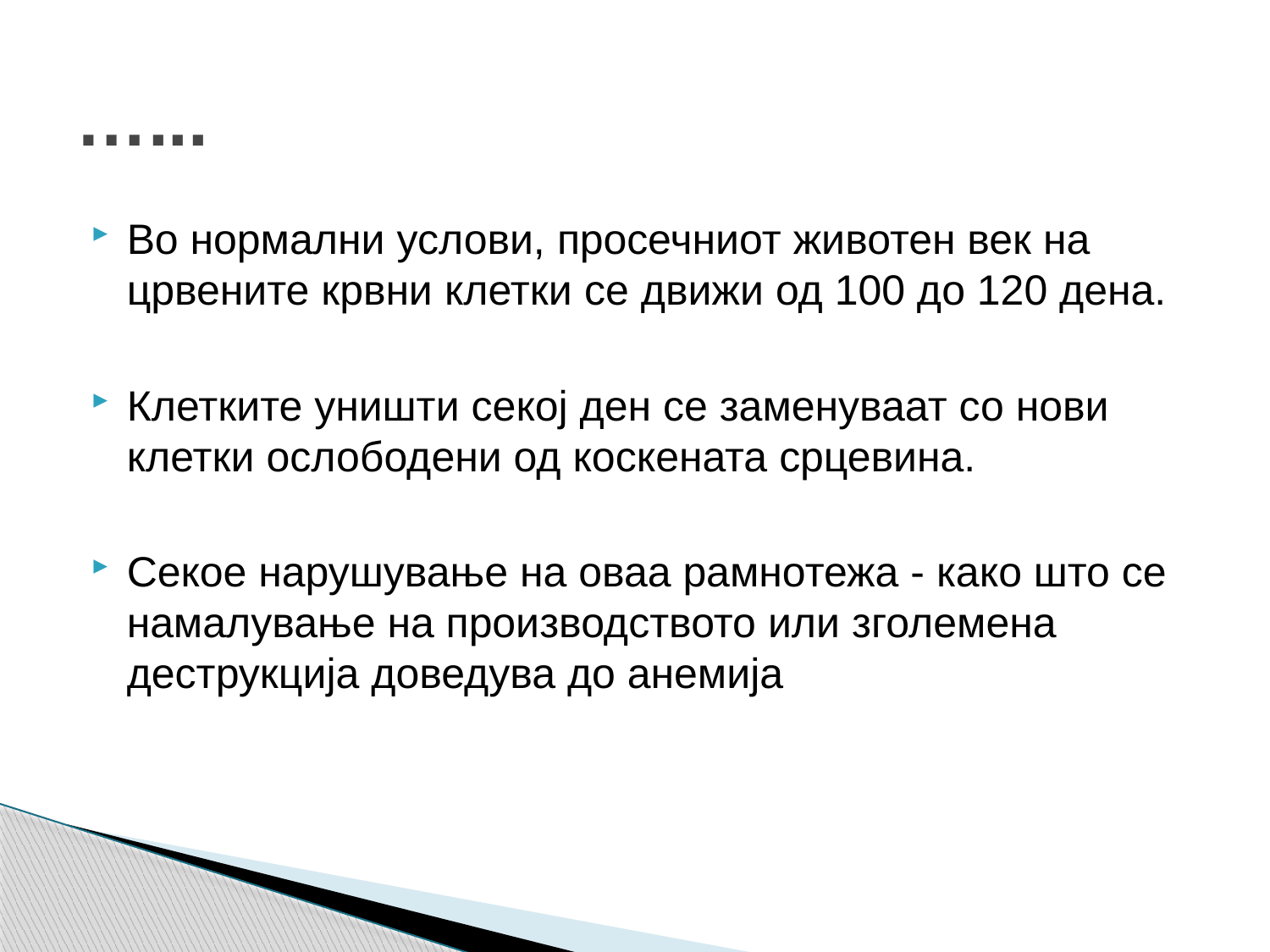

# …...
Во нормални услови, просечниот животен век на црвените крвни клетки се движи од 100 до 120 дена.

Клетките уништи секој ден се заменуваат со нови клетки ослободени од коскената срцевина.

Секое нарушување на оваа рамнотежа - како што се намалување на производството или зголемена деструкција доведува до анемија